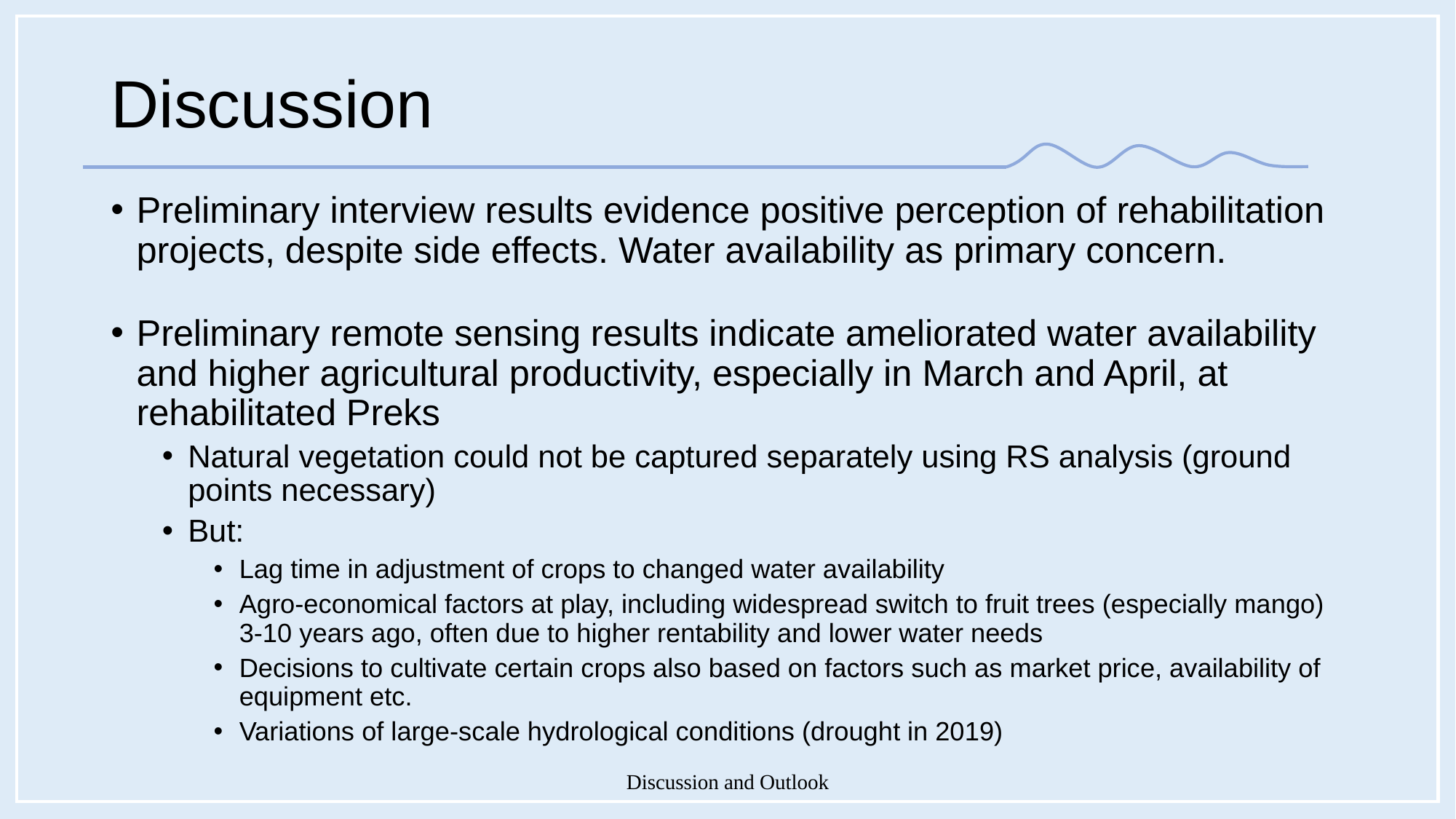

# Discussion

Preliminary interview results evidence positive perception of rehabilitation projects, despite side effects. Water availability as primary concern.

Preliminary remote sensing results indicate ameliorated water availability and higher agricultural productivity, especially in March and April, at rehabilitated Preks
Natural vegetation could not be captured separately using RS analysis (ground points necessary)
But:
Lag time in adjustment of crops to changed water availability
Agro-economical factors at play, including widespread switch to fruit trees (especially mango) 3-10 years ago, often due to higher rentability and lower water needs
Decisions to cultivate certain crops also based on factors such as market price, availability of equipment etc.
Variations of large-scale hydrological conditions (drought in 2019)

Discussion and Outlook